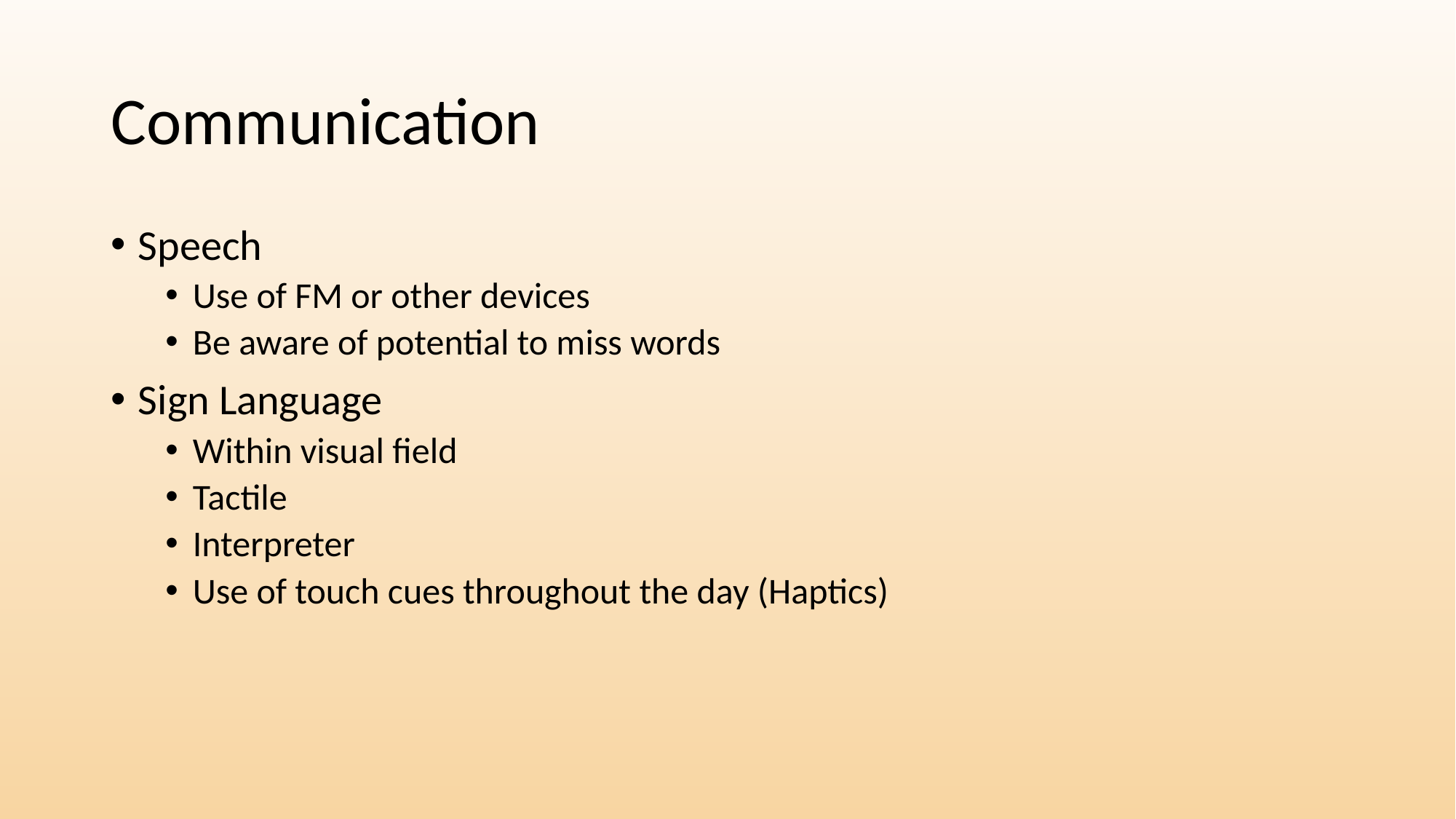

# Communication
Speech
Use of FM or other devices
Be aware of potential to miss words
Sign Language
Within visual field
Tactile
Interpreter
Use of touch cues throughout the day (Haptics)